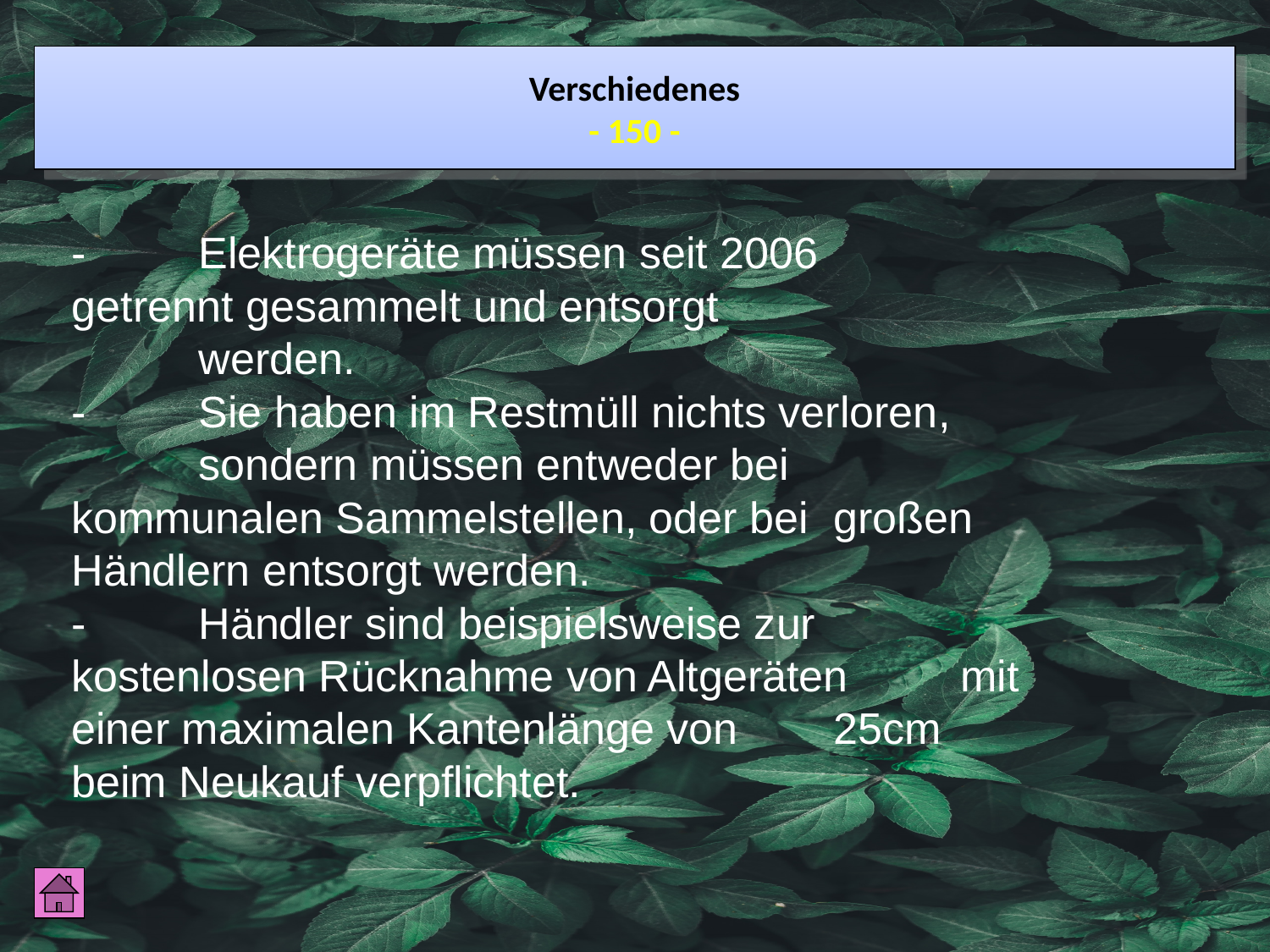

Verschiedenes
- 150 -
-	Elektrogeräte müssen seit 2006 		getrennt gesammelt und entsorgt
	werden.
-	Sie haben im Restmüll nichts verloren, 	sondern müssen entweder bei 	kommunalen Sammelstellen, oder bei 	großen Händlern entsorgt werden.
-	Händler sind beispielsweise zur 	kostenlosen Rücknahme von Altgeräten 	mit einer maximalen Kantenlänge von 	25cm beim Neukauf verpflichtet.